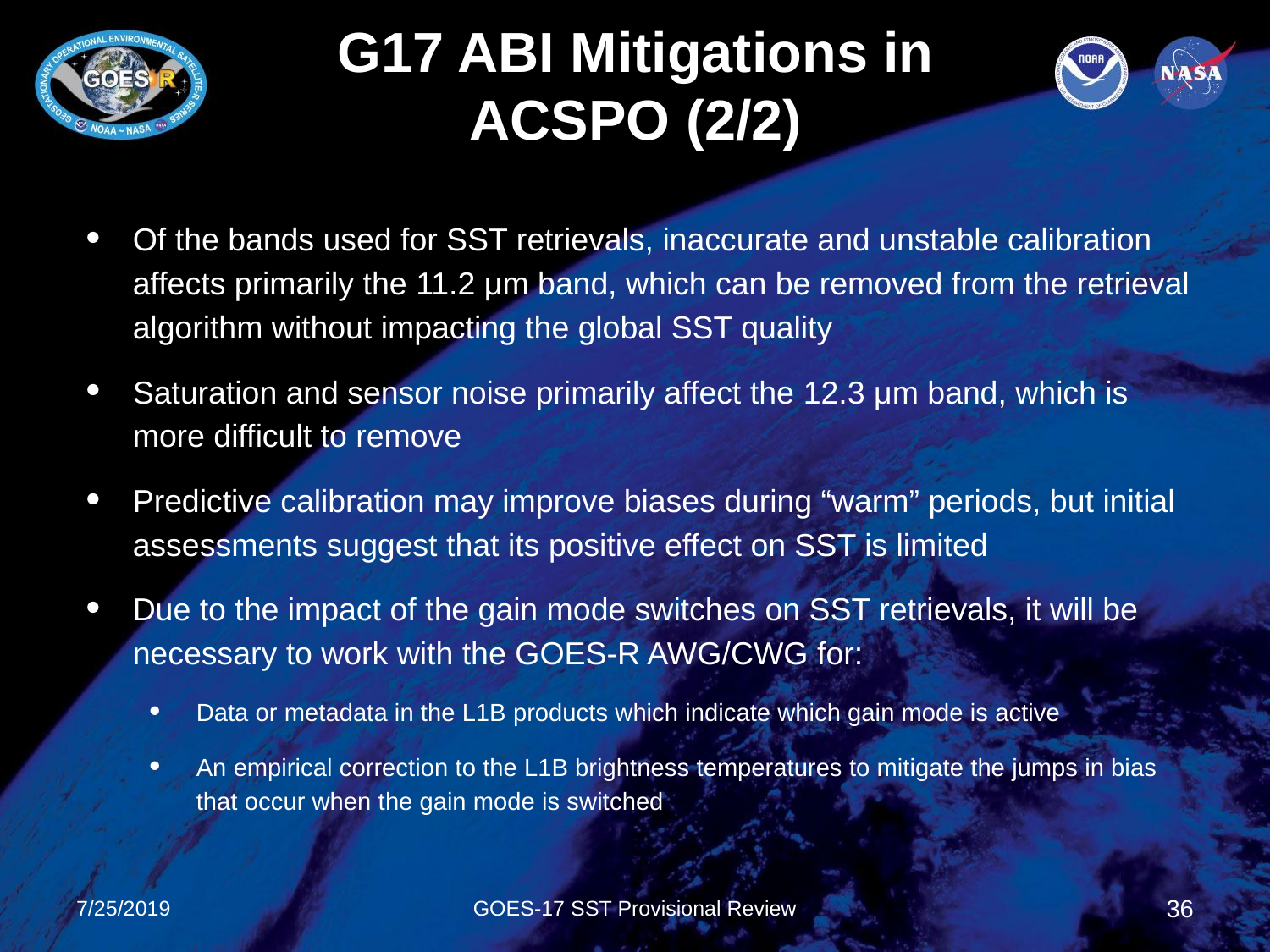

# G17 ABI Mitigations in ACSPO (2/2)
Of the bands used for SST retrievals, inaccurate and unstable calibration affects primarily the 11.2 μm band, which can be removed from the retrieval algorithm without impacting the global SST quality
Saturation and sensor noise primarily affect the 12.3 μm band, which is more difficult to remove
Predictive calibration may improve biases during “warm” periods, but initial assessments suggest that its positive effect on SST is limited
Due to the impact of the gain mode switches on SST retrievals, it will be necessary to work with the GOES-R AWG/CWG for:
Data or metadata in the L1B products which indicate which gain mode is active
An empirical correction to the L1B brightness temperatures to mitigate the jumps in bias that occur when the gain mode is switched
7/25/2019
GOES-17 SST Provisional Review
36